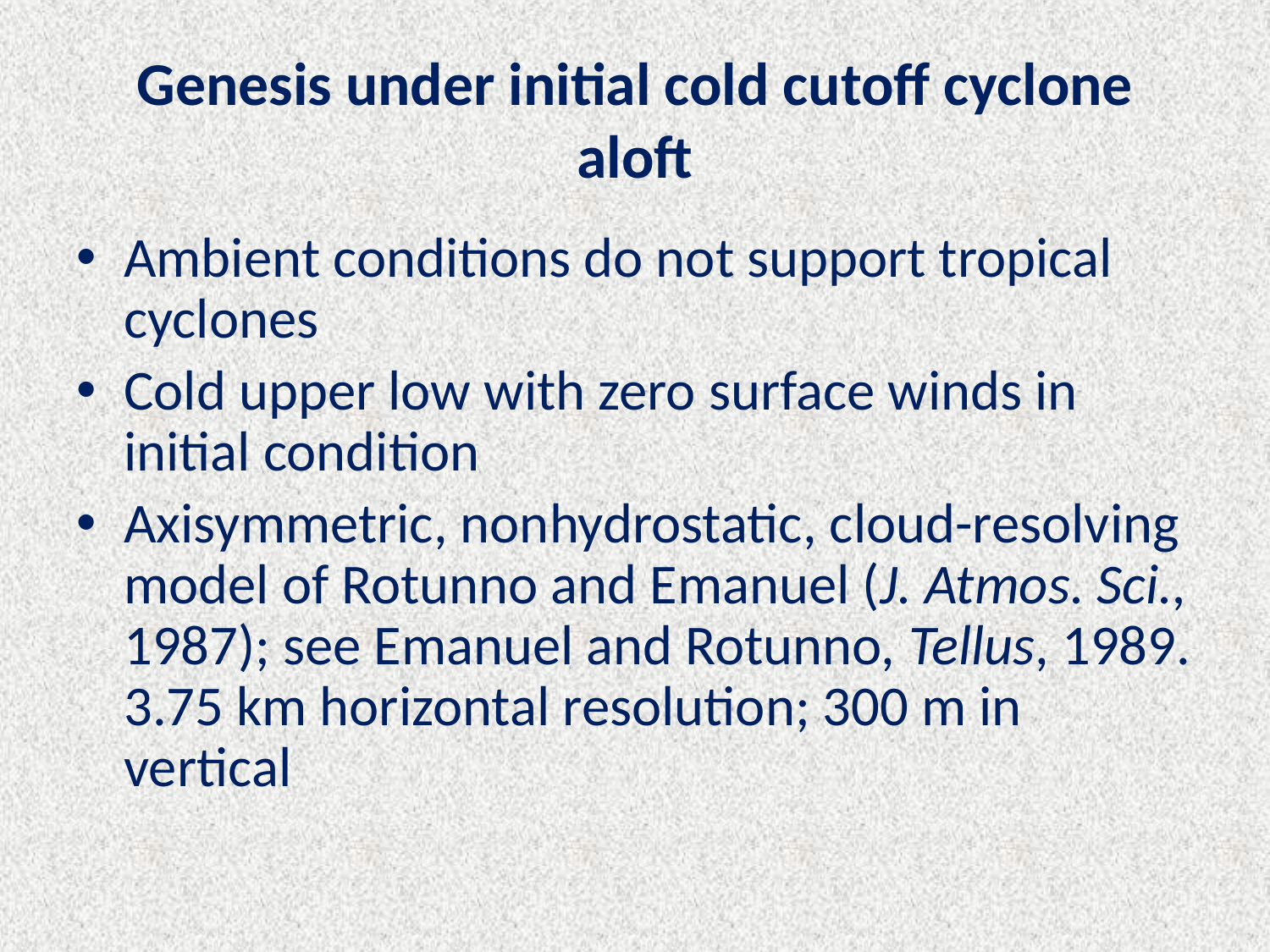

# Genesis under initial cold cutoff cyclone aloft
Ambient conditions do not support tropical cyclones
Cold upper low with zero surface winds in initial condition
Axisymmetric, nonhydrostatic, cloud-resolving model of Rotunno and Emanuel (J. Atmos. Sci., 1987); see Emanuel and Rotunno, Tellus, 1989. 3.75 km horizontal resolution; 300 m in vertical